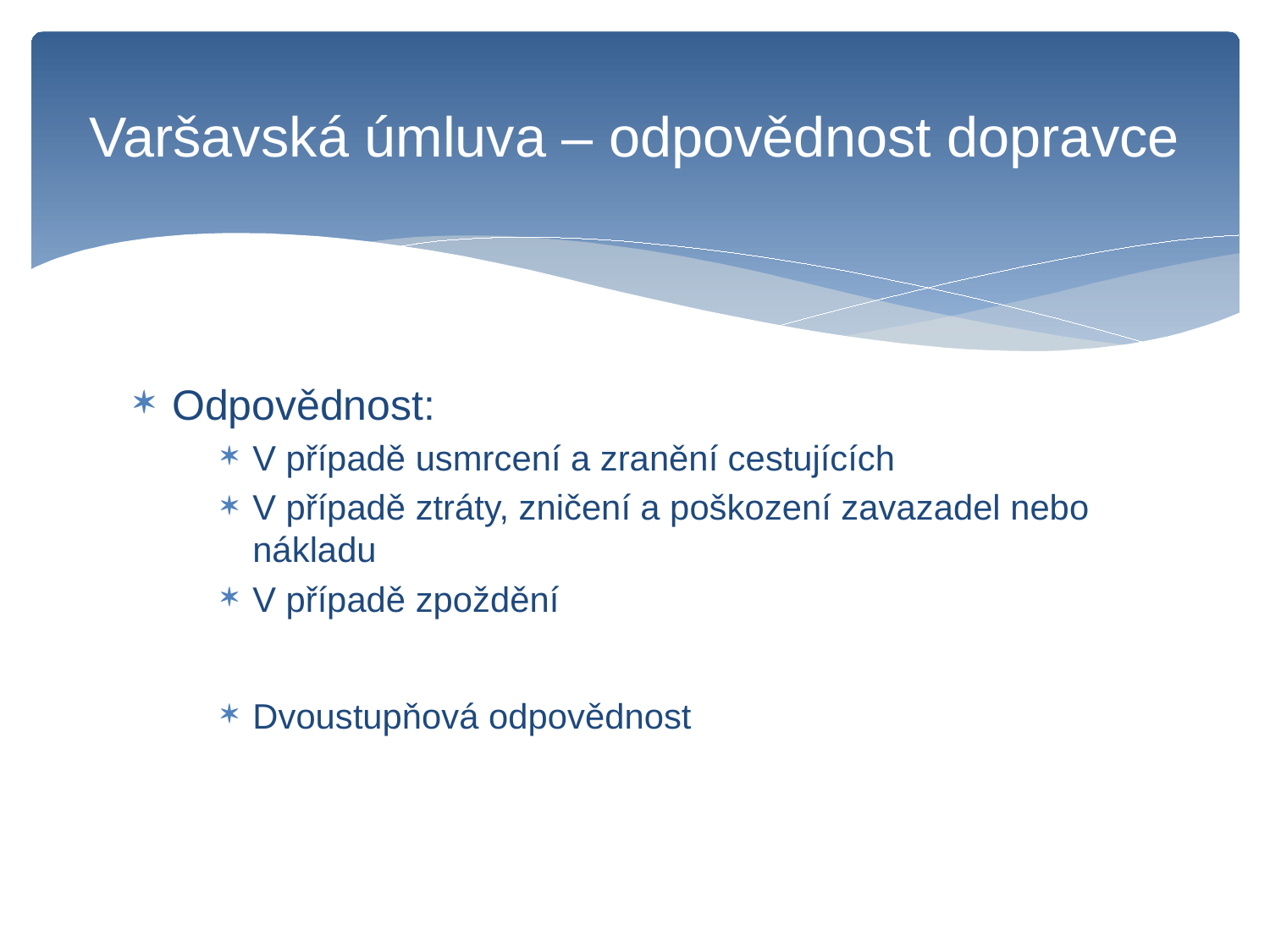

# Varšavská úmluva – odpovědnost dopravce
Odpovědnost:
V případě usmrcení a zranění cestujících
V případě ztráty, zničení a poškození zavazadel nebo nákladu
V případě zpoždění

Dvoustupňová odpovědnost